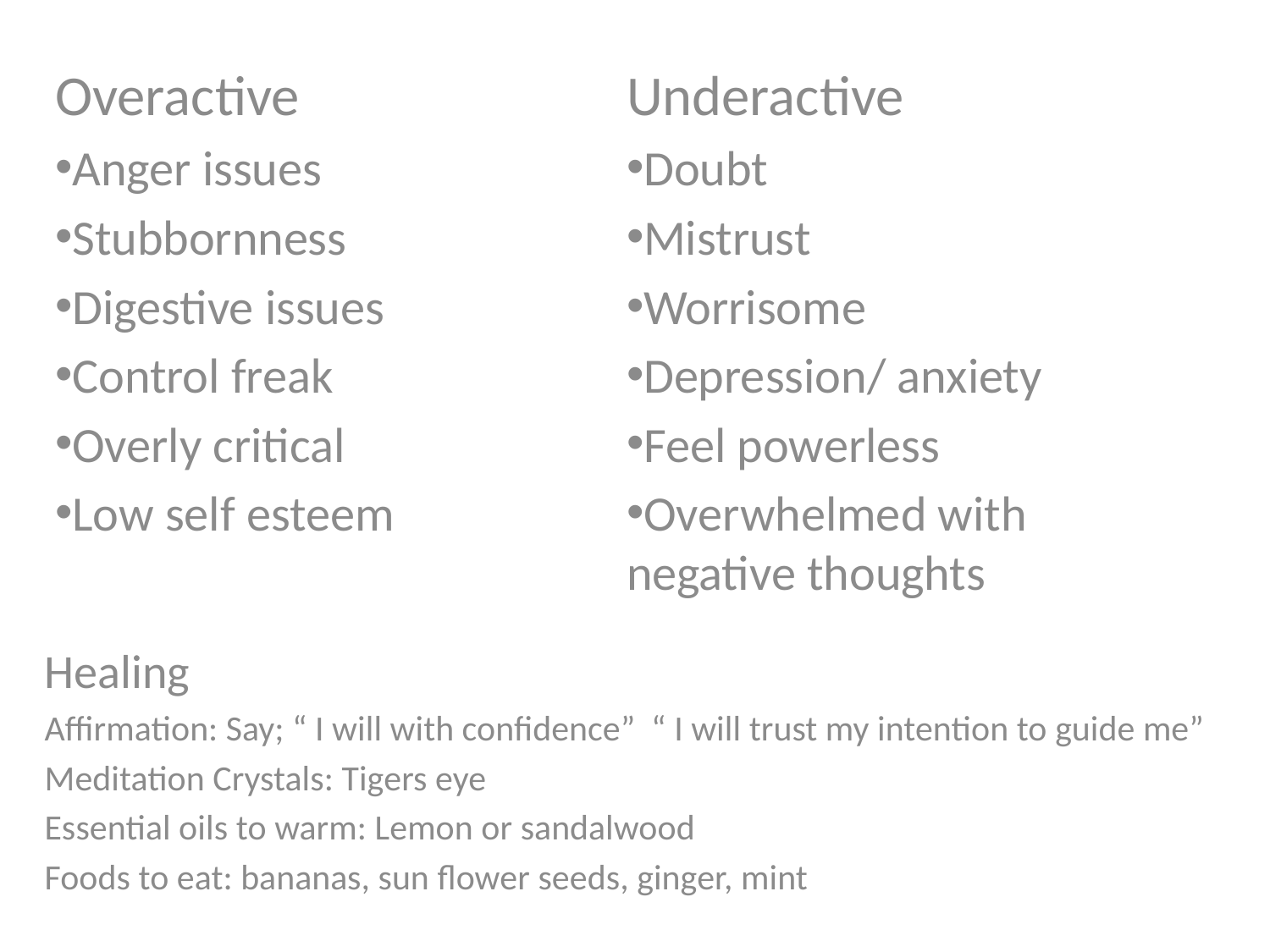

Overactive
Anger issues
Stubbornness
Digestive issues
Control freak
Overly critical
Low self esteem
Underactive
Doubt
Mistrust
Worrisome
Depression/ anxiety
Feel powerless
Overwhelmed with negative thoughts

Healing
Affirmation: Say; “ I will with confidence”  “ I will trust my intention to guide me”
Meditation Crystals: Tigers eye
Essential oils to warm: Lemon or sandalwood
Foods to eat: bananas, sun flower seeds, ginger, mint